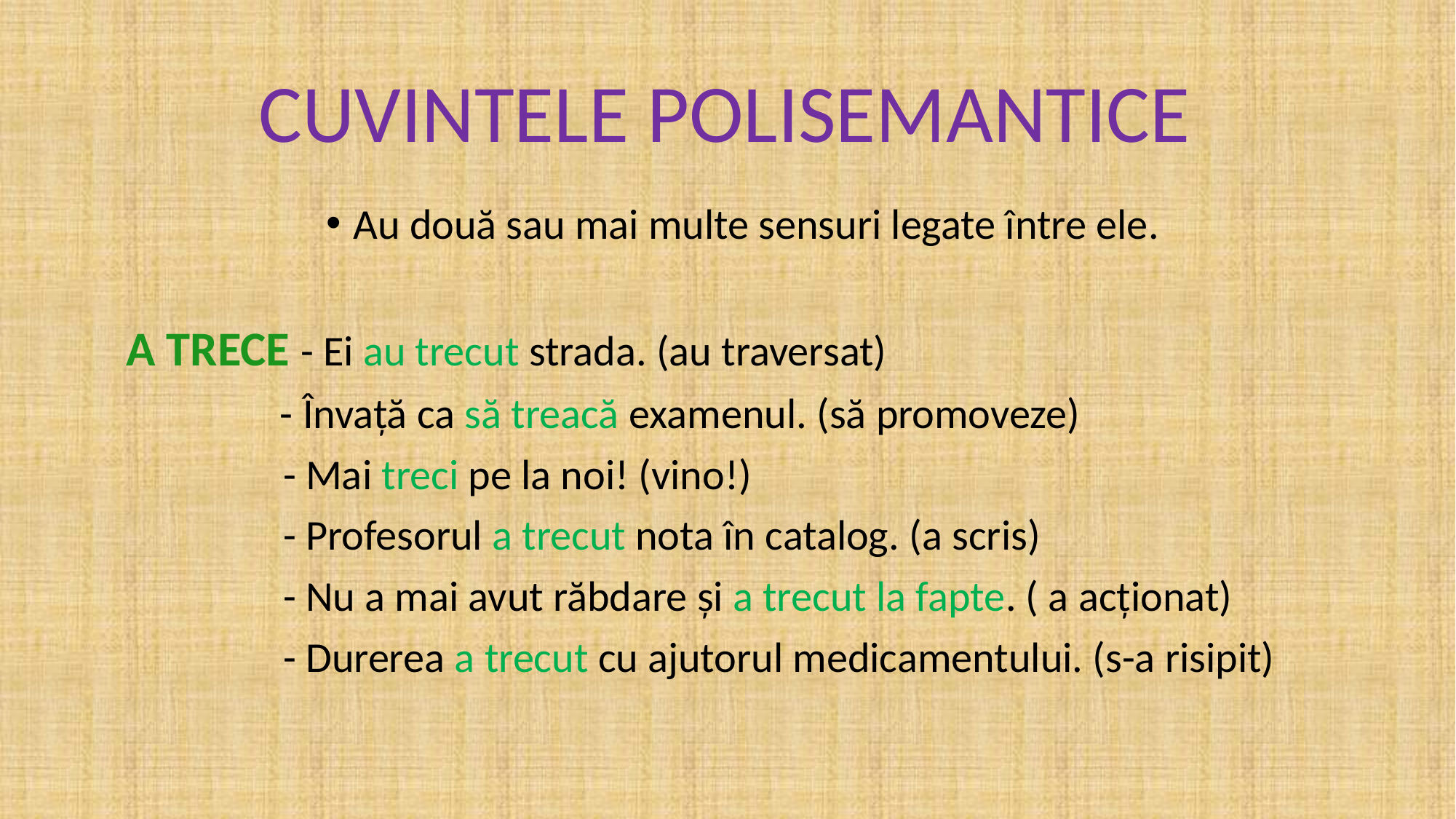

# CUVINTELE POLISEMANTICE
Au două sau mai multe sensuri legate între ele.

A TRECE - Ei au trecut strada. (au traversat)
                - Învață ca să treacă examenul. (să promoveze)
	     - Mai treci pe la noi! (vino!)
	     - Profesorul a trecut nota în catalog. (a scris)
	     - Nu a mai avut răbdare și a trecut la fapte. ( a acționat)
	     - Durerea a trecut cu ajutorul medicamentului. (s-a risipit)